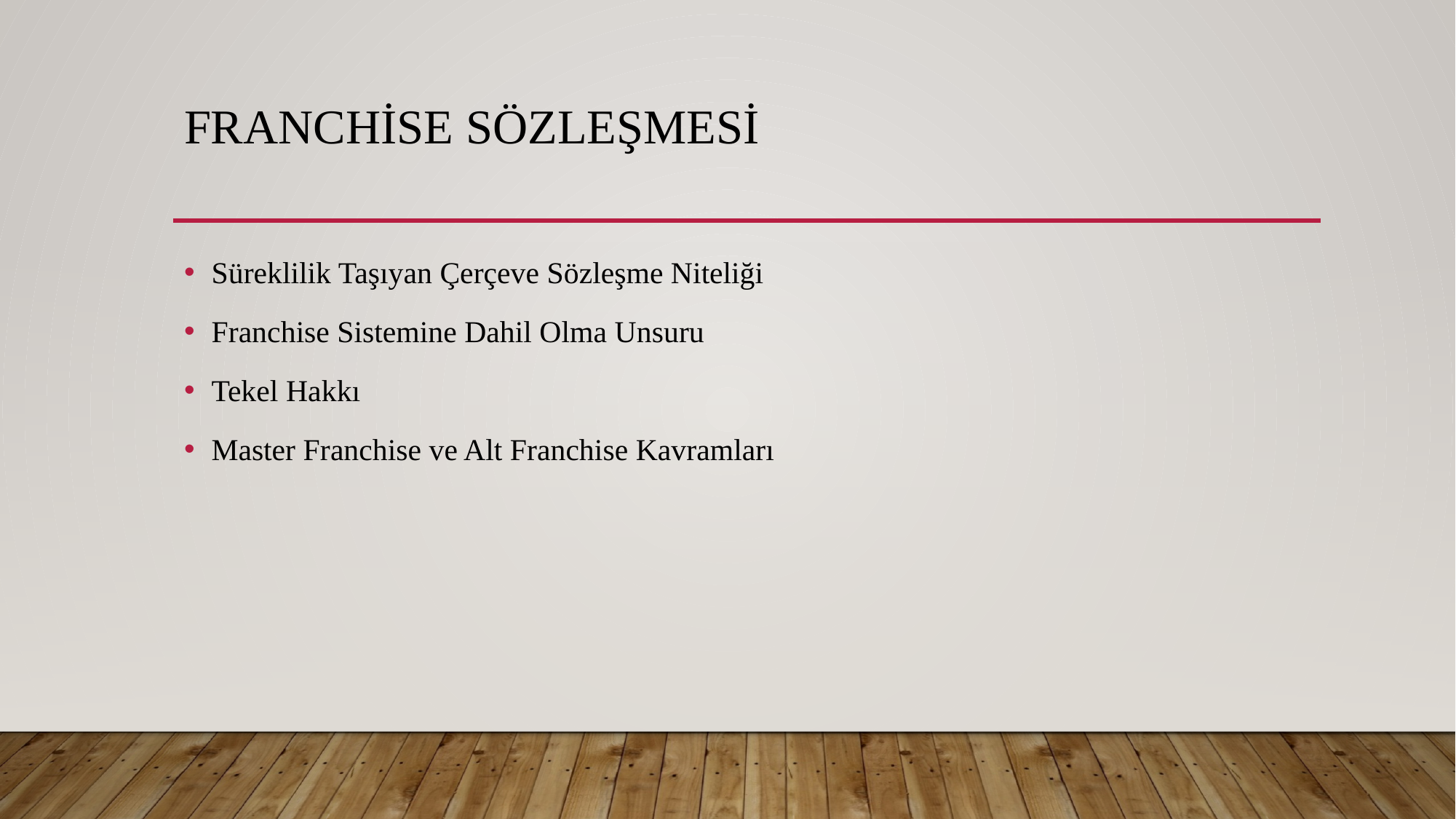

# Franchise Sözleşmesi
Süreklilik Taşıyan Çerçeve Sözleşme Niteliği
Franchise Sistemine Dahil Olma Unsuru
Tekel Hakkı
Master Franchise ve Alt Franchise Kavramları